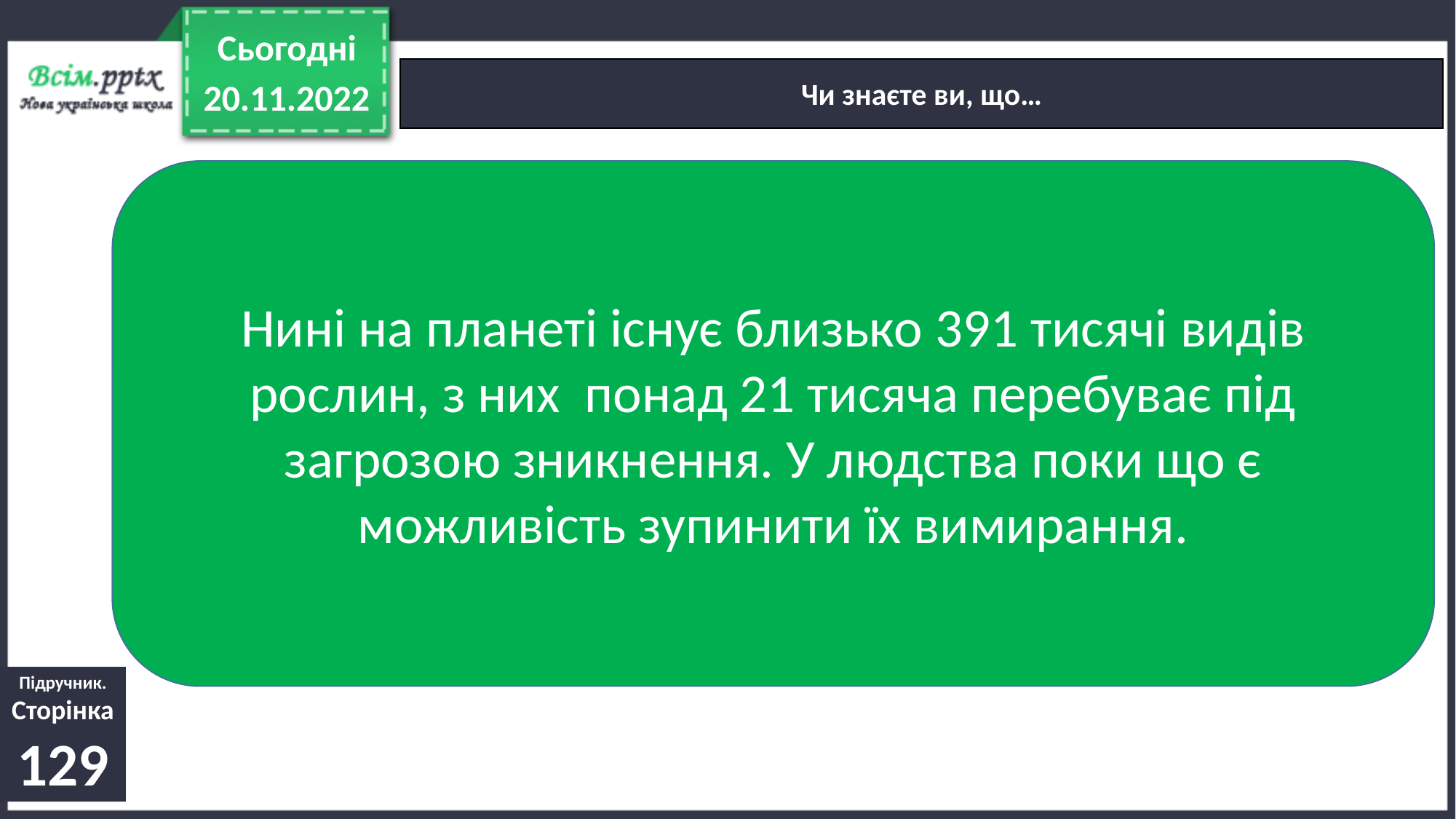

Сьогодні
Чи знаєте ви, що…
20.11.2022
Нині на планеті існує близько 391 тисячі видів рослин, з них  понад 21 тисяча перебуває під загрозою зникнення. У людства поки що є можливість зупинити їх вимирання.
Підручник.
Сторінка
129